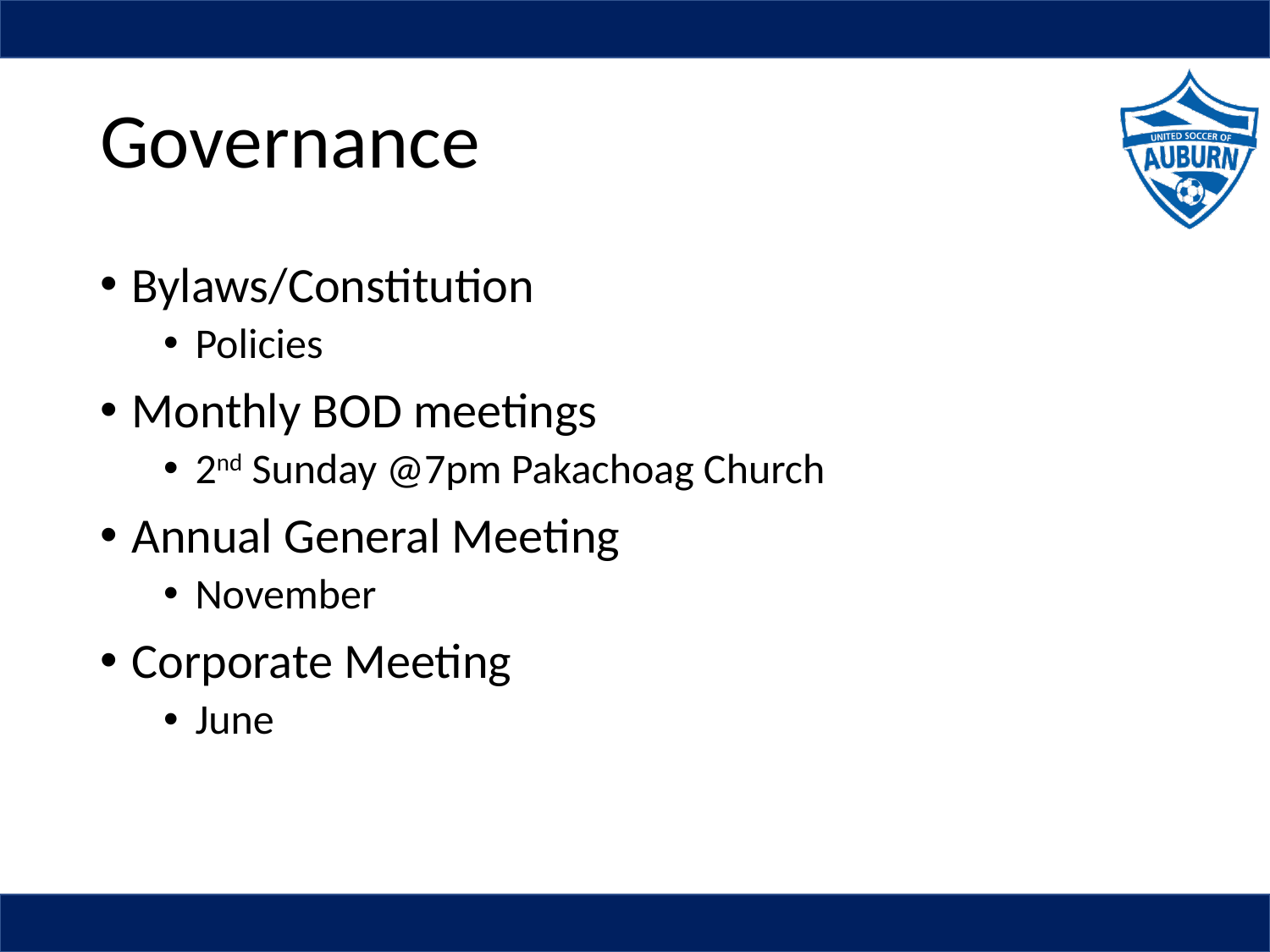

# Governance
Bylaws/Constitution
Policies
Monthly BOD meetings
2nd Sunday @7pm Pakachoag Church
Annual General Meeting
November
Corporate Meeting
June